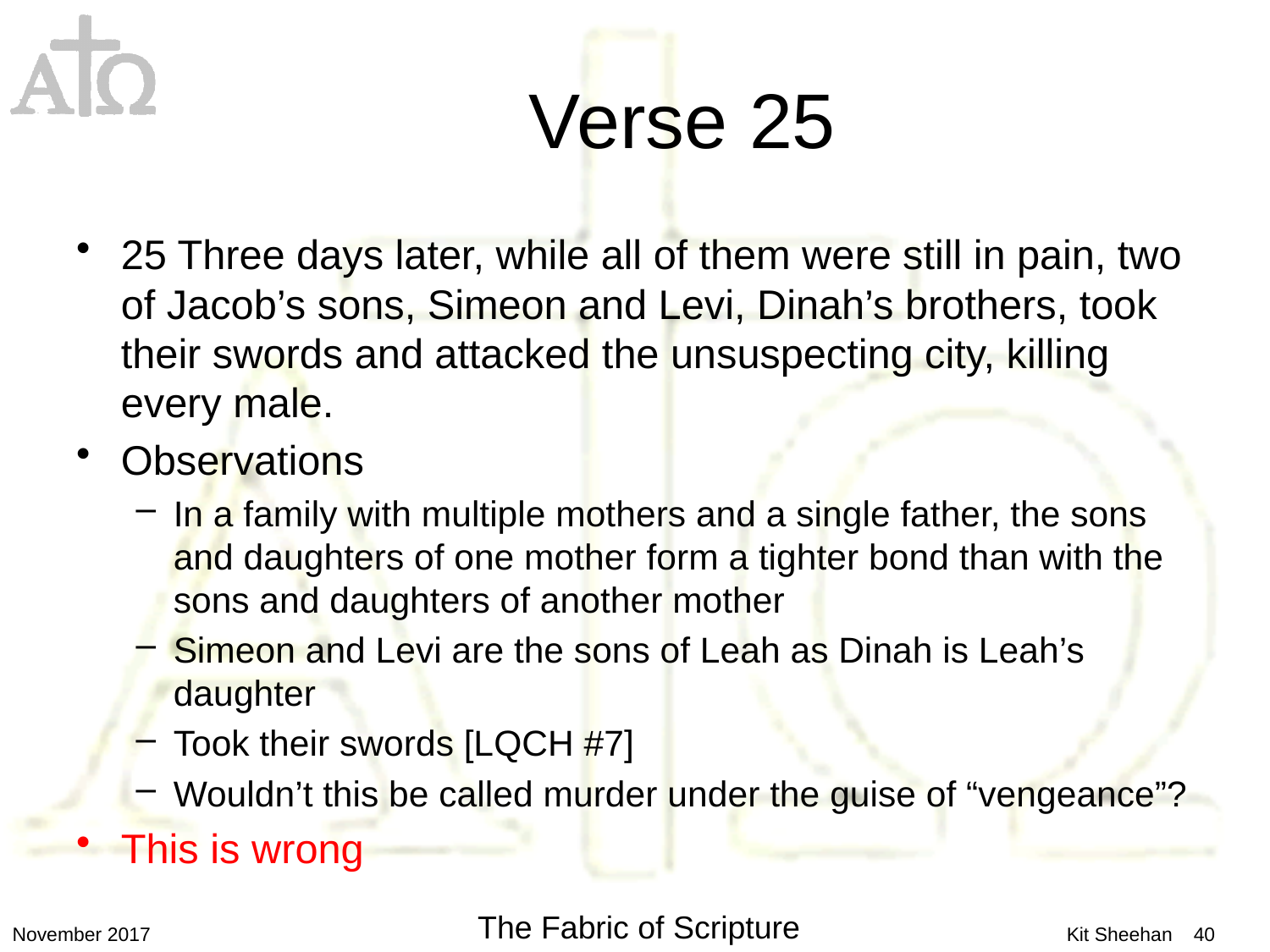

# Verse 25
25 Three days later, while all of them were still in pain, two of Jacob’s sons, Simeon and Levi, Dinah’s brothers, took their swords and attacked the unsuspecting city, killing every male.
Observations
In a family with multiple mothers and a single father, the sons and daughters of one mother form a tighter bond than with the sons and daughters of another mother
Simeon and Levi are the sons of Leah as Dinah is Leah’s daughter
Took their swords [LQCH #7]
Wouldn’t this be called murder under the guise of “vengeance”?
This is wrong